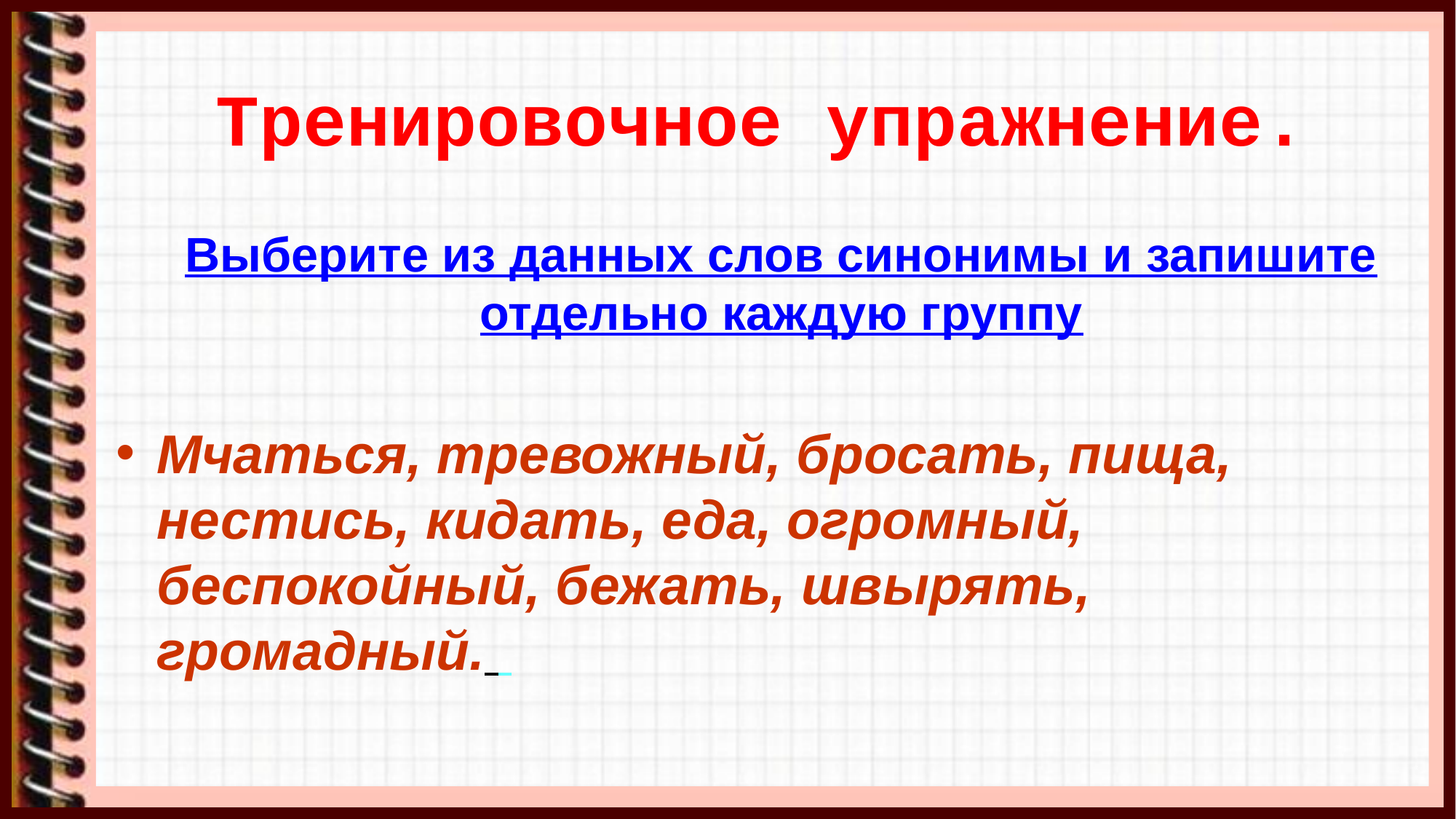

# Тренировочное упражнение.
   Выберите из данных слов синонимы и запишите отдельно каждую группу

Мчаться, тревожный, бросать, пища, нестись, кидать, еда, огромный, беспокойный, бежать, швырять, громадный.